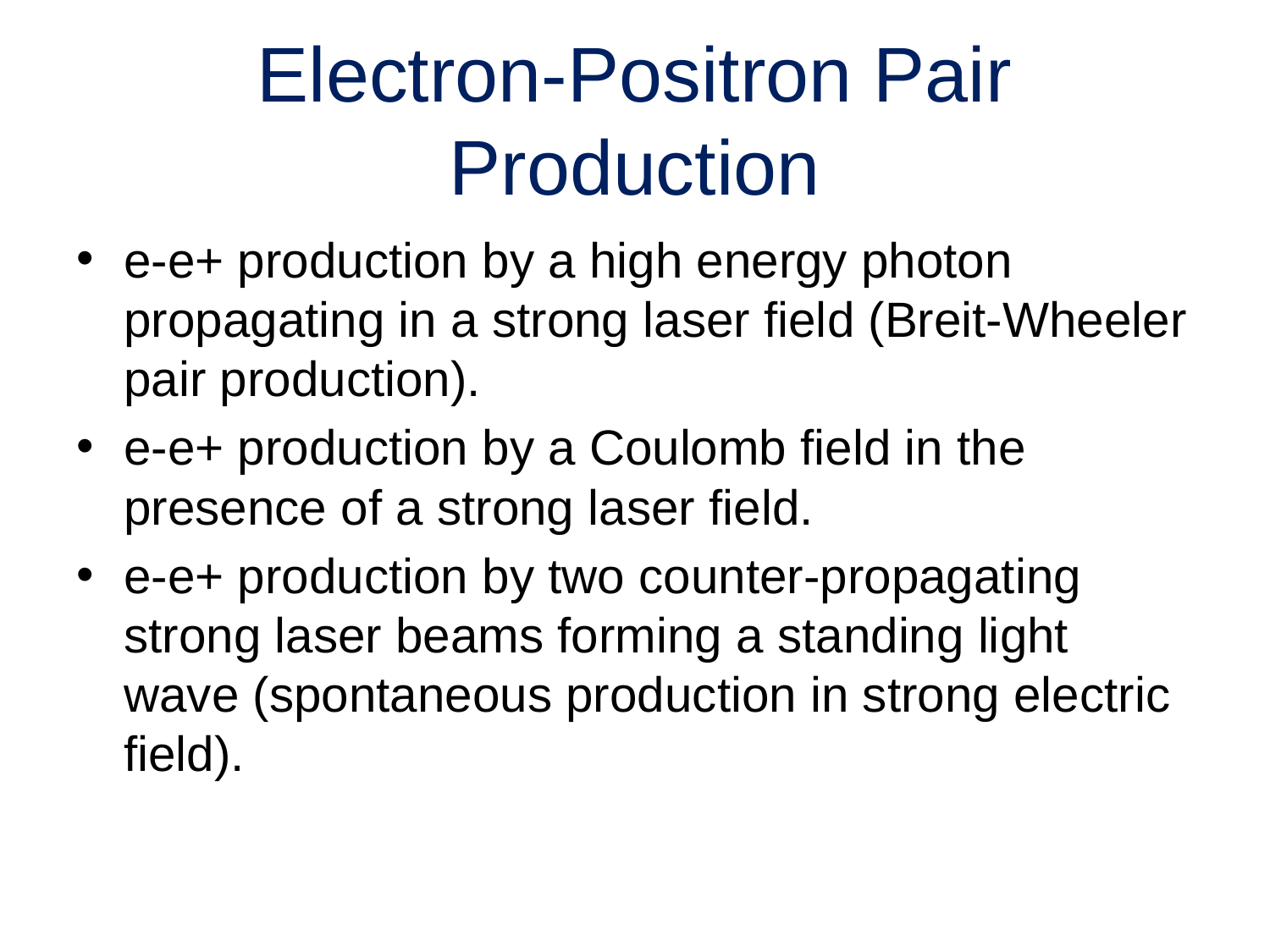

# Electron-Positron Pair Production
e-e+ production by a high energy photon propagating in a strong laser field (Breit-Wheeler pair production).
e-e+ production by a Coulomb field in the presence of a strong laser field.
e-e+ production by two counter-propagating strong laser beams forming a standing light wave (spontaneous production in strong electric field).